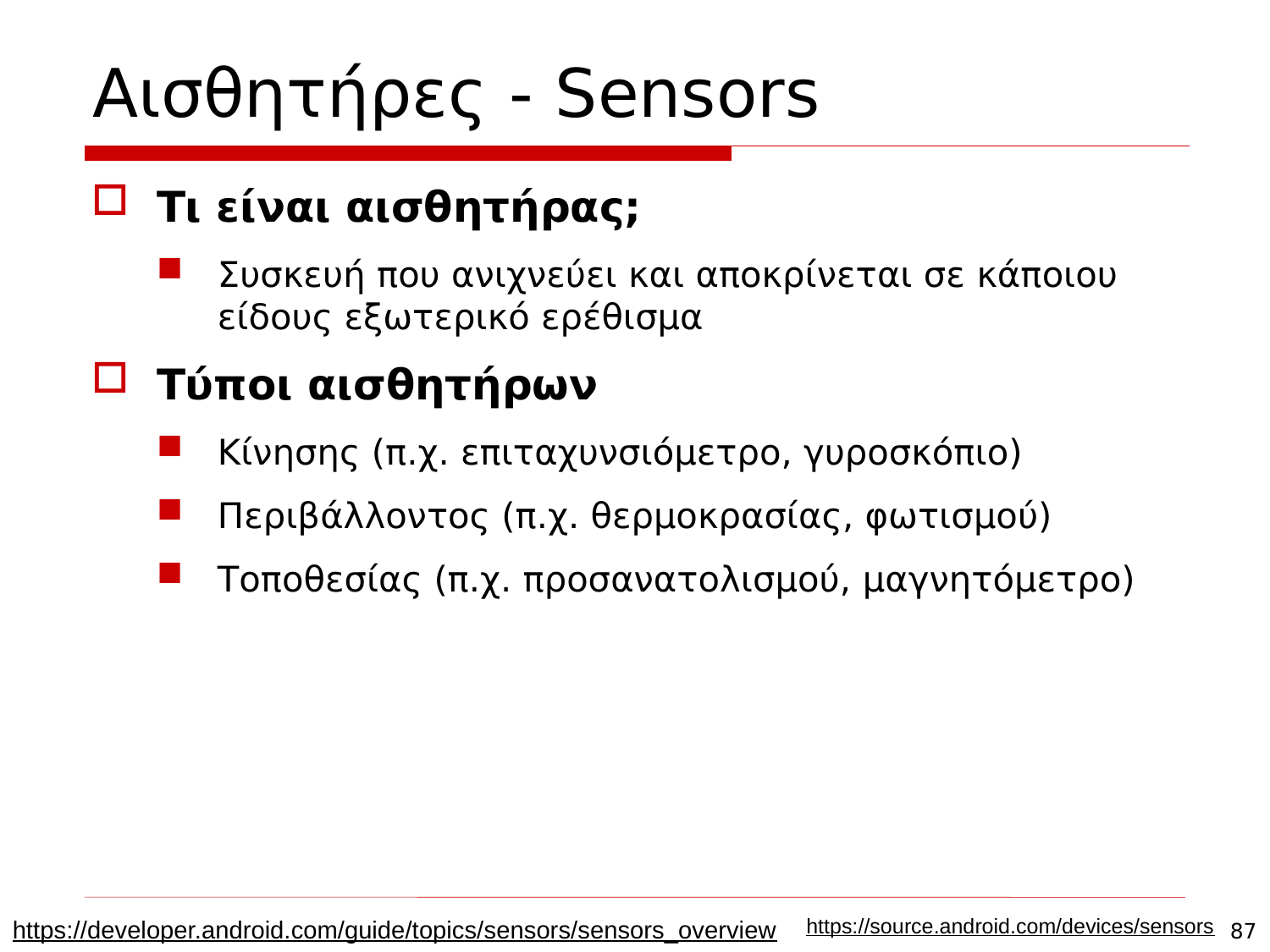

# Αισθητήρες - Sensors
Τι είναι αισθητήρας;
Συσκευή που ανιχνεύει και αποκρίνεται σε κάποιου είδους εξωτερικό ερέθισμα
Τύποι αισθητήρων
Κίνησης (π.χ. επιταχυνσιόμετρο, γυροσκόπιο)
Περιβάλλοντος (π.χ. θερμοκρασίας, φωτισμού)
Τοποθεσίας (π.χ. προσανατολισμού, μαγνητόμετρο)
https://source.android.com/devices/sensors
https://developer.android.com/guide/topics/sensors/sensors_overview
87